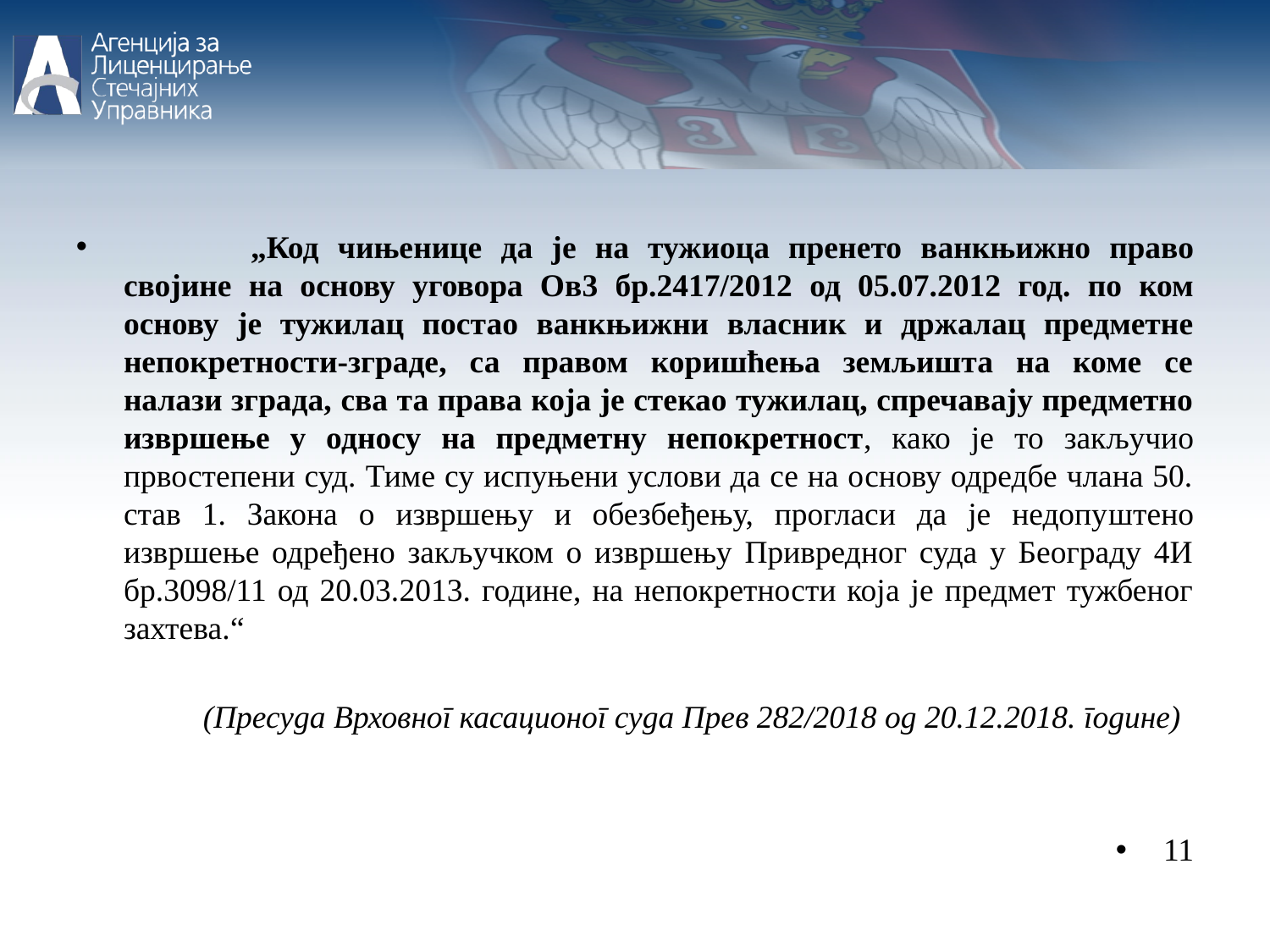

„Код чињенице да је на тужиоца пренето ванкњижно право својине на основу уговора Ов3 бр.2417/2012 од 05.07.2012 год. по ком основу је тужилац постао ванкњижни власник и држалац предметне непокретности-зграде, са правом коришћења земљишта на коме се налази зграда, сва та права која је стекао тужилац, спречавају предметно извршење у односу на предметну непокретност, како је то закључио првостепени суд. Тиме су испуњени услови да се на основу одредбе члана 50. став 1. Закона о извршењу и обезбеђењу, прогласи да је недопуштено извршење одређено закључком о извршењу Привредног суда у Београду 4И бр.3098/11 од 20.03.2013. године, на непокретности која је предмет тужбеног захтева.“

	(Пресуда Врховног касационог суда Прев 282/2018 од 20.12.2018. године)

11